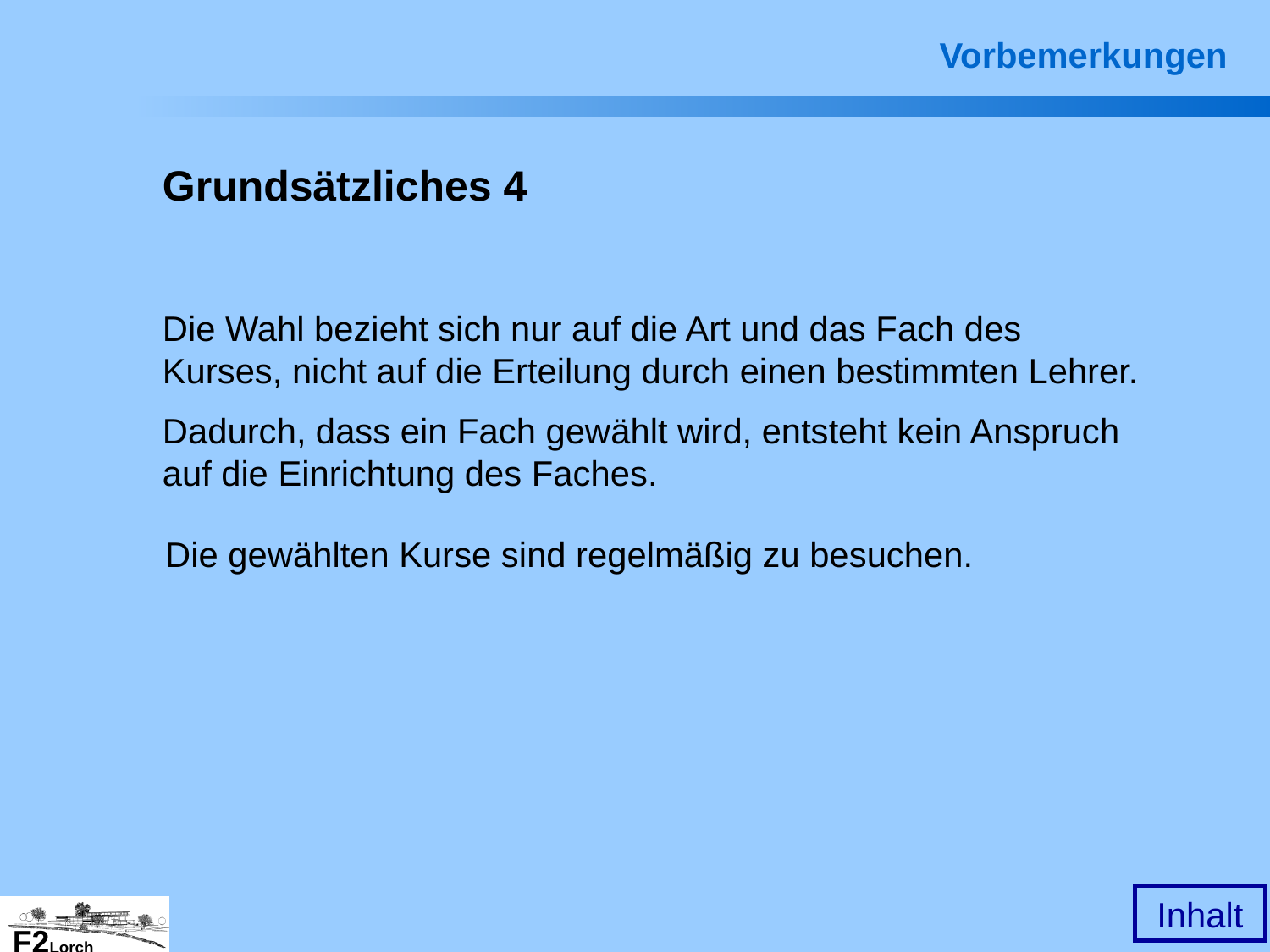

Vorbemerkungen
Grundsätzliches 4
Die Wahl bezieht sich nur auf die Art und das Fach des Kurses, nicht auf die Erteilung durch einen bestimmten Lehrer.
Dadurch, dass ein Fach gewählt wird, entsteht kein Anspruch auf die Einrichtung des Faches.
Die gewählten Kurse sind regelmäßig zu besuchen.